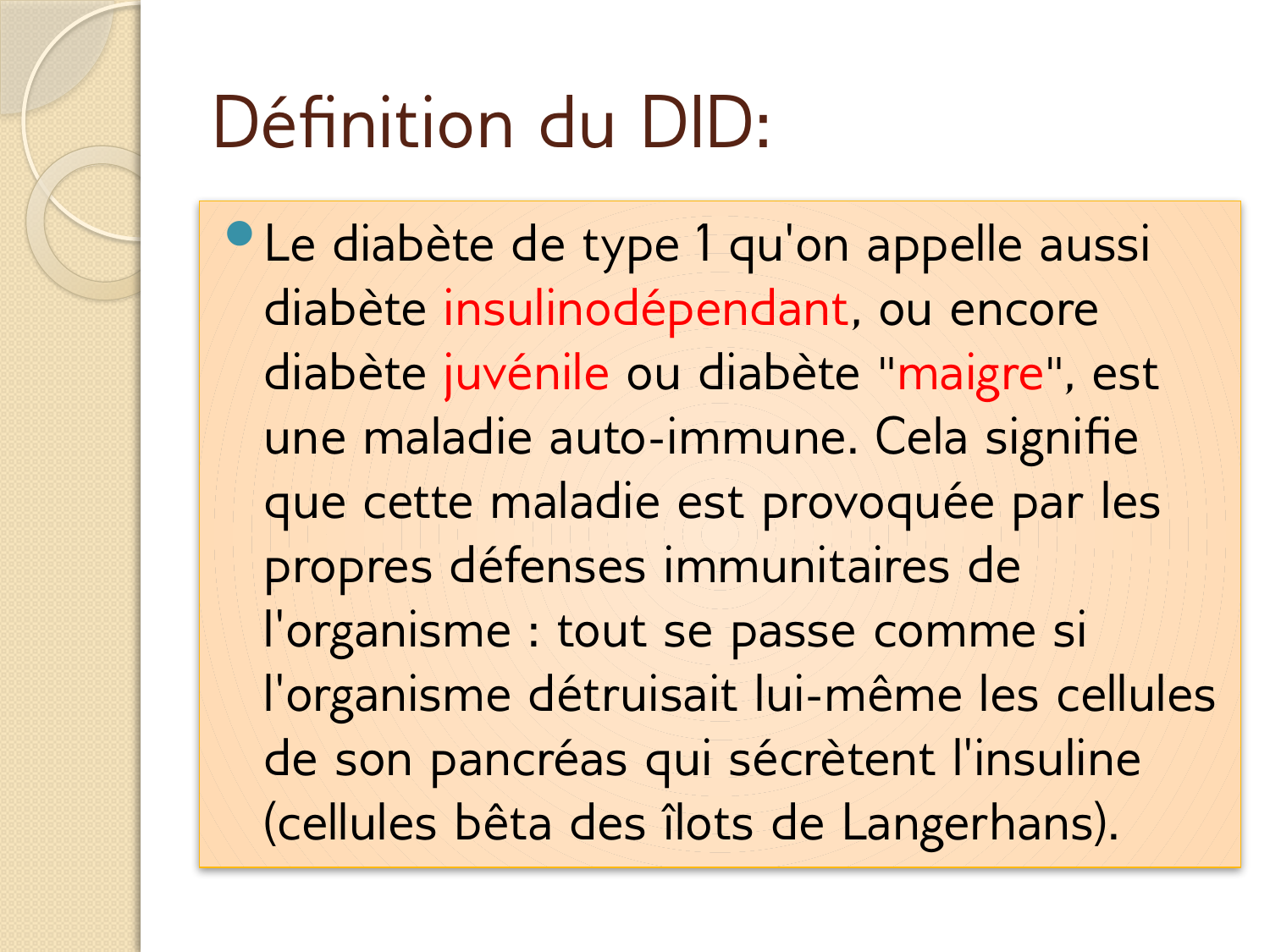

# Définition du DID:
Le diabète de type 1 qu'on appelle aussi diabète insulinodépendant, ou encore diabète juvénile ou diabète "maigre", est une maladie auto-immune. Cela signifie que cette maladie est provoquée par les propres défenses immunitaires de l'organisme : tout se passe comme si l'organisme détruisait lui-même les cellules de son pancréas qui sécrètent l'insuline (cellules bêta des îlots de Langerhans).